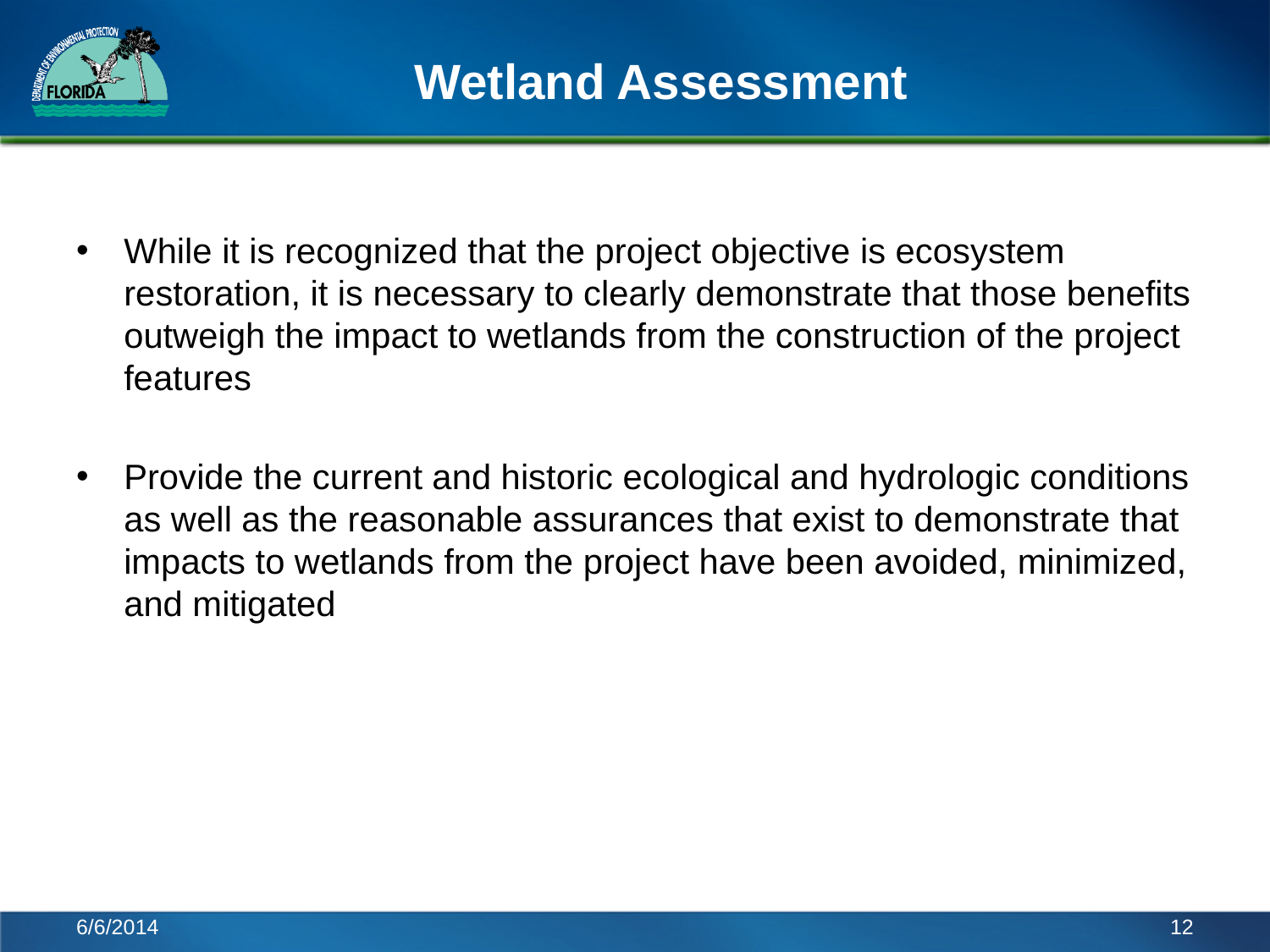

# Wetland Assessment
While it is recognized that the project objective is ecosystem restoration, it is necessary to clearly demonstrate that those benefits outweigh the impact to wetlands from the construction of the project features

Provide the current and historic ecological and hydrologic conditions as well as the reasonable assurances that exist to demonstrate that impacts to wetlands from the project have been avoided, minimized, and mitigated

6/6/2014
12